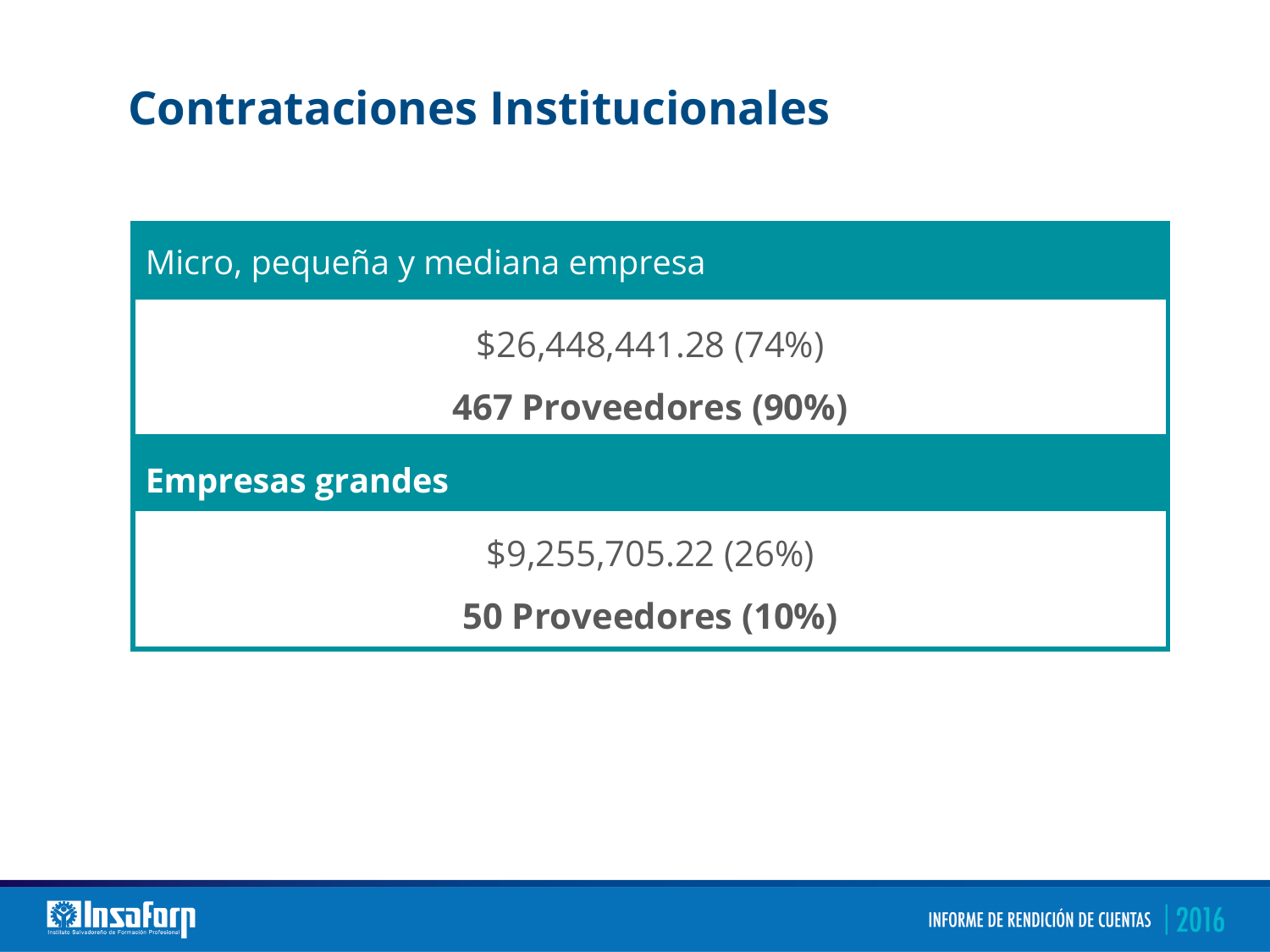

Contrataciones Institucionales
| Micro, pequeña y mediana empresa |
| --- |
| $26,448,441.28 (74%) 467 Proveedores (90%) |
| Empresas grandes |
| $9,255,705.22 (26%) 50 Proveedores (10%) |